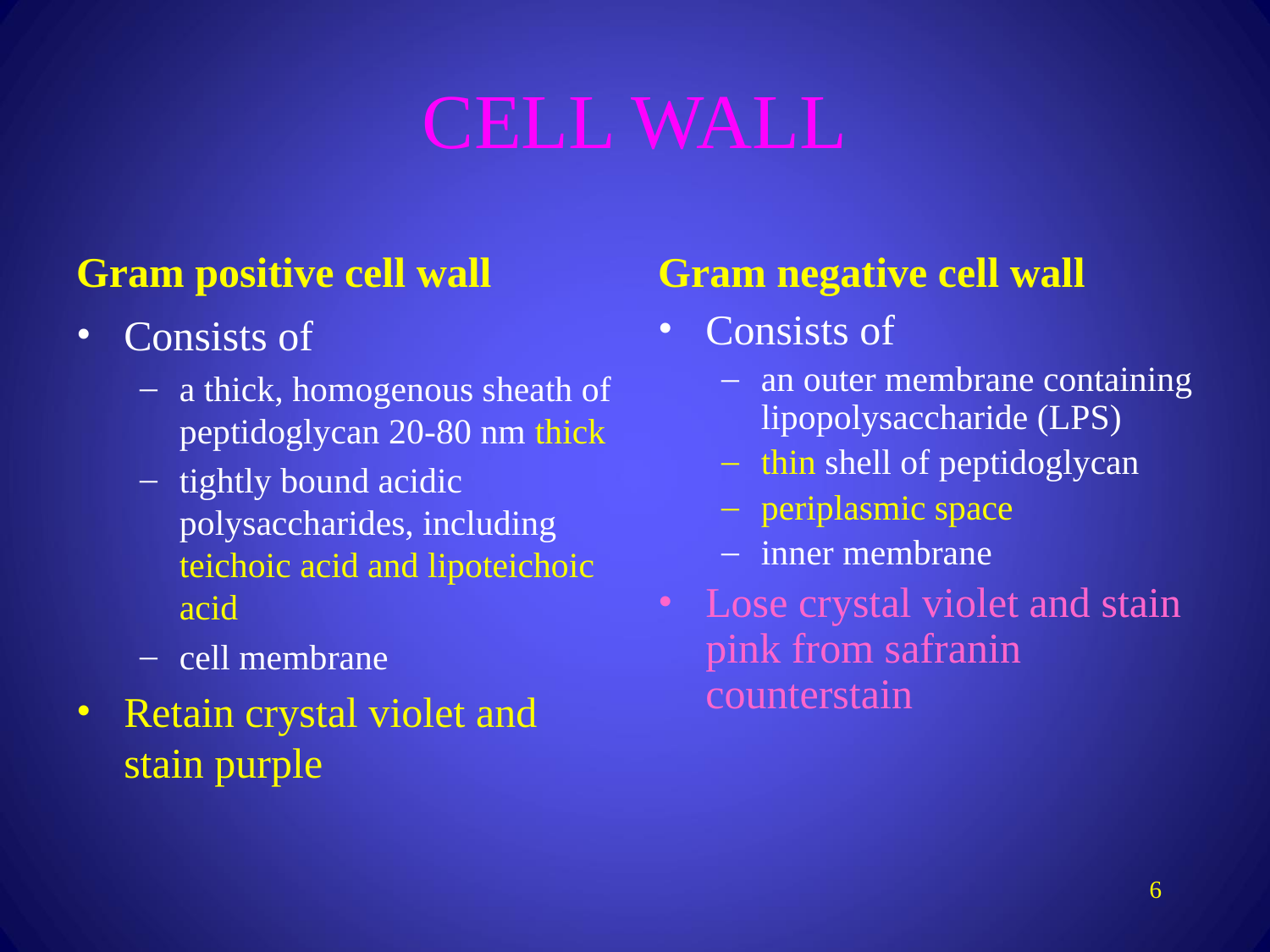

# CELL WALL
Gram positive cell wall
Gram negative cell wall
Consists of
a thick, homogenous sheath of peptidoglycan 20-80 nm thick
tightly bound acidic polysaccharides, including teichoic acid and lipoteichoic acid
cell membrane
Retain crystal violet and stain purple
Consists of
an outer membrane containing lipopolysaccharide (LPS)
thin shell of peptidoglycan
periplasmic space
inner membrane
Lose crystal violet and stain pink from safranin counterstain
6